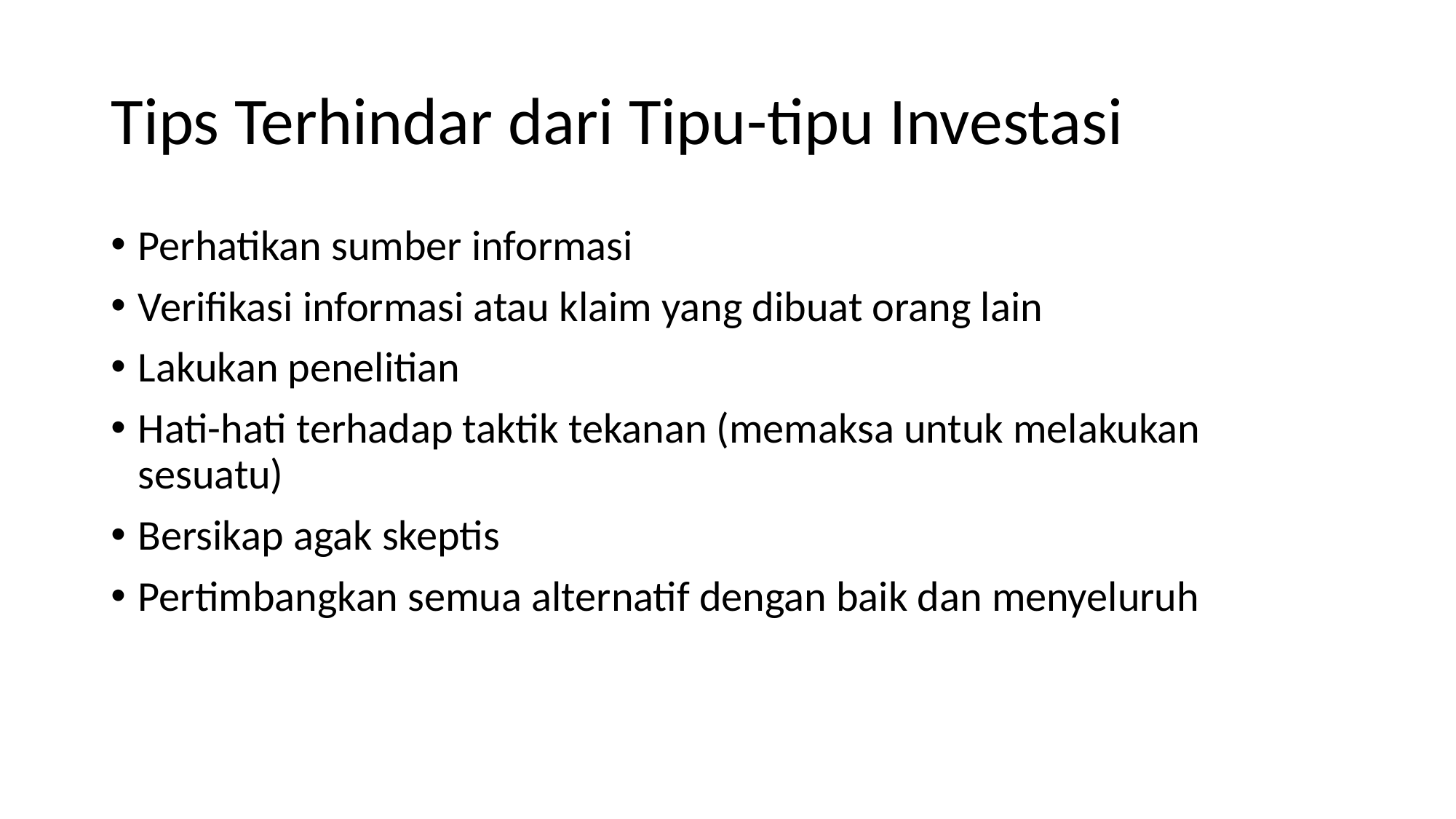

# Tips Terhindar dari Tipu-tipu Investasi
Perhatikan sumber informasi
Verifikasi informasi atau klaim yang dibuat orang lain
Lakukan penelitian
Hati-hati terhadap taktik tekanan (memaksa untuk melakukan sesuatu)
Bersikap agak skeptis
Pertimbangkan semua alternatif dengan baik dan menyeluruh